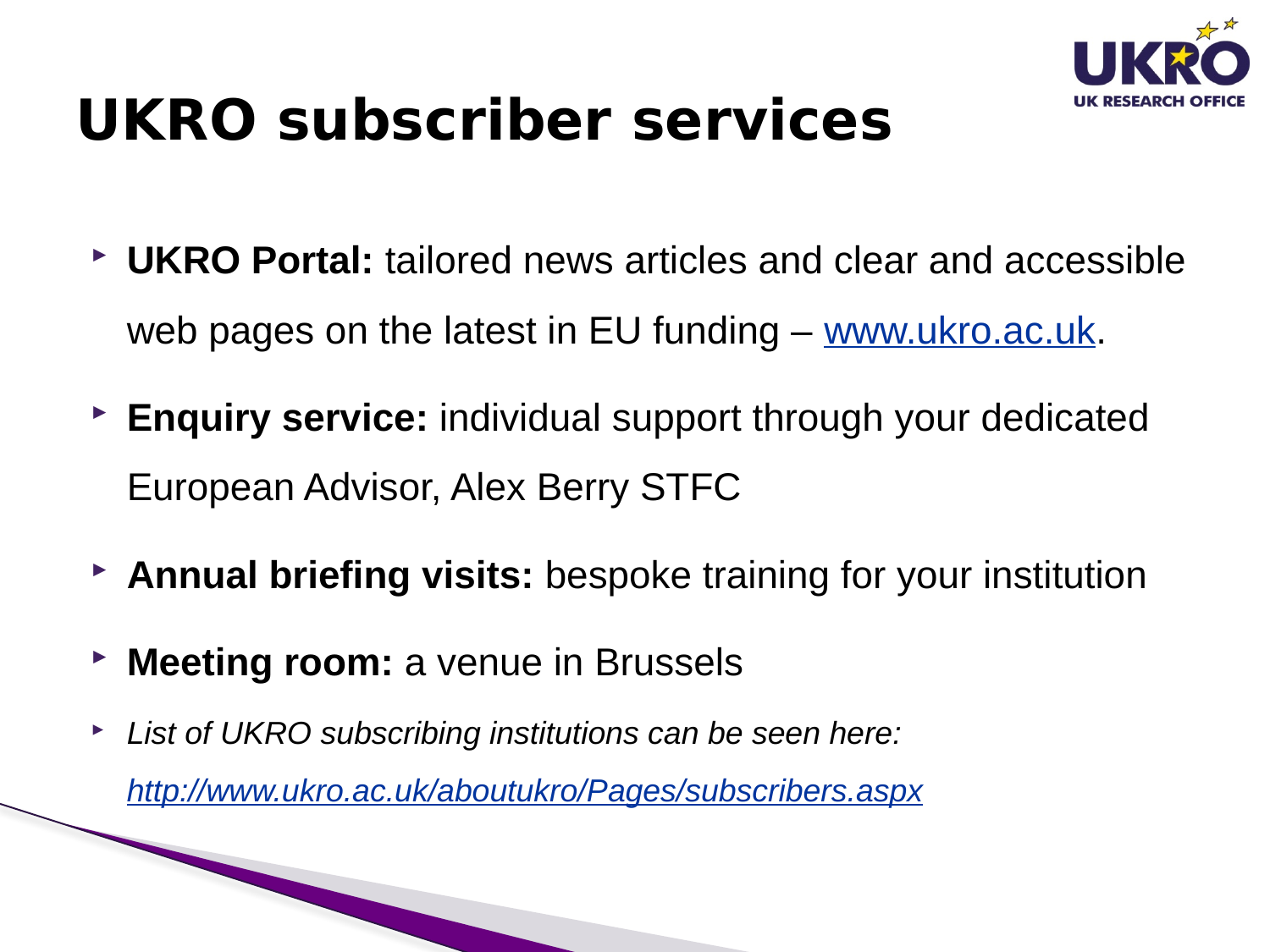

# UKRO subscriber services
UKRO Portal: tailored news articles and clear and accessible web pages on the latest in EU funding – www.ukro.ac.uk.
Enquiry service: individual support through your dedicated European Advisor, Alex Berry STFC
Annual briefing visits: bespoke training for your institution
Meeting room: a venue in Brussels
List of UKRO subscribing institutions can be seen here: http://www.ukro.ac.uk/aboutukro/Pages/subscribers.aspx